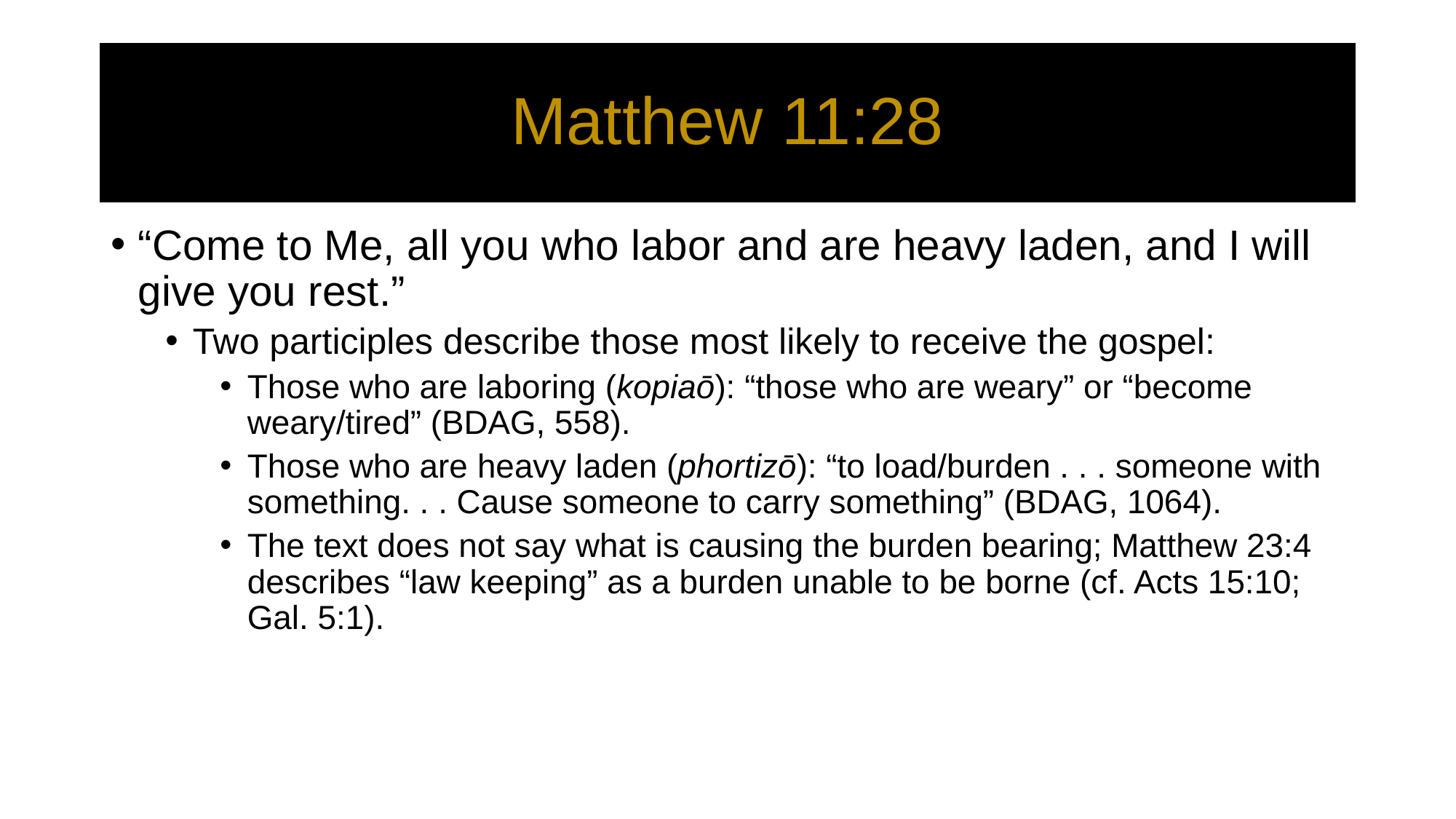

# Matthew 11:28
“Come to Me, all you who labor and are heavy laden, and I will give you rest.”
Two participles describe those most likely to receive the gospel:
Those who are laboring (kopiaō): “those who are weary” or “become weary/tired” (BDAG, 558).
Those who are heavy laden (phortizō): “to load/burden . . . someone with something. . . Cause someone to carry something” (BDAG, 1064).
The text does not say what is causing the burden bearing; Matthew 23:4 describes “law keeping” as a burden unable to be borne (cf. Acts 15:10; Gal. 5:1).